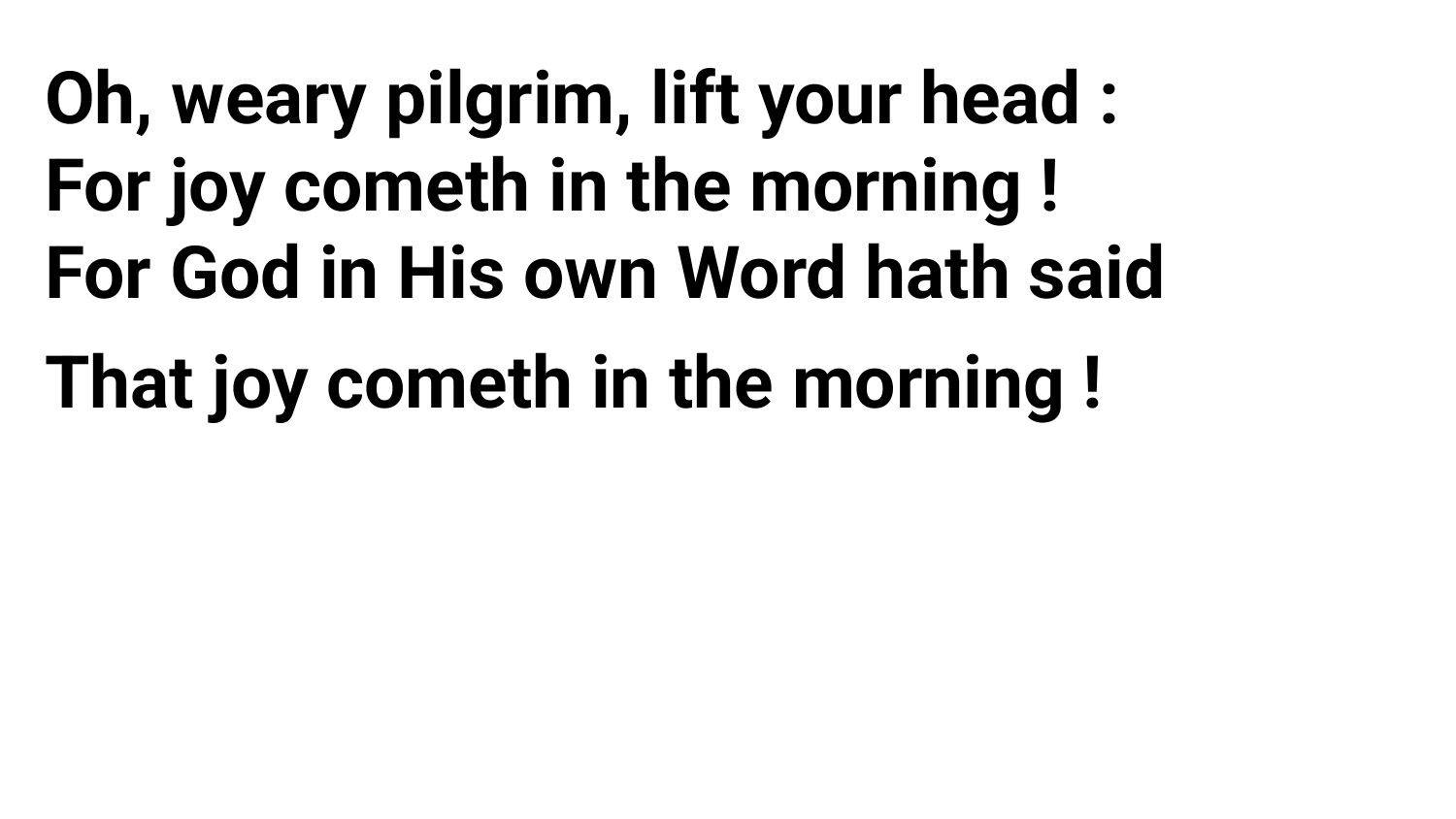

Oh, weary pilgrim, lift your head :
For joy cometh in the morning !
For God in His own Word hath said
That joy cometh in the morning !